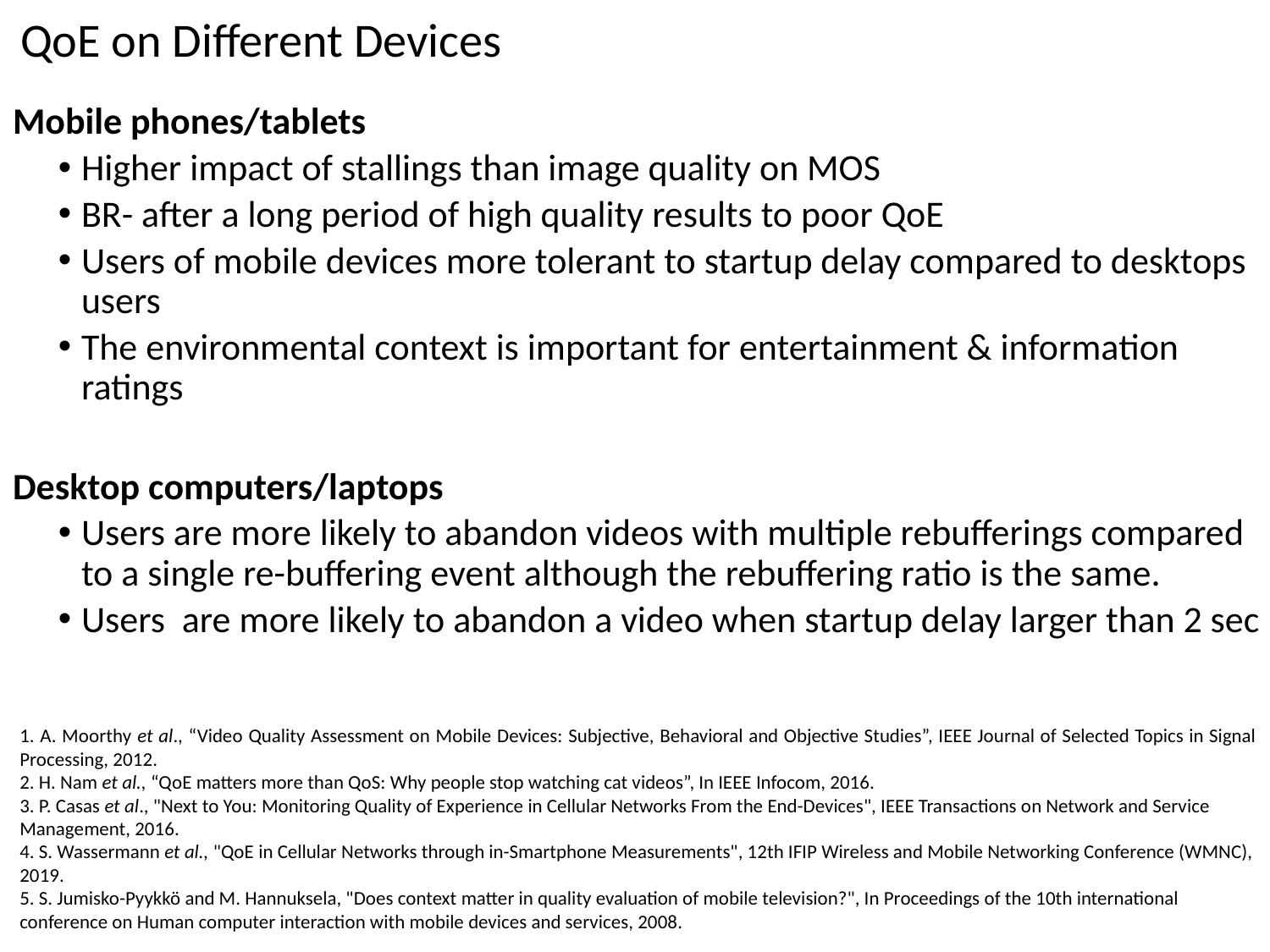

# QoE on Different Devices
Mobile phones/tablets
Higher impact of stallings than image quality on MOS
BR- after a long period of high quality results to poor QoE
Users of mobile devices more tolerant to startup delay compared to desktops users
The environmental context is important for entertainment & information ratings

Desktop computers/laptops
Users are more likely to abandon videos with multiple rebufferings compared to a single re-buffering event although the rebuffering ratio is the same.
Users  are more likely to abandon a video when startup delay larger than 2 sec

1. A. Moorthy et al., “Video Quality Assessment on Mobile Devices: Subjective, Behavioral and Objective Studies”, IEEE Journal of Selected Topics in Signal Processing, 2012.
2. H. Nam et al., “QoE matters more than QoS: Why people stop watching cat videos”, In IEEE Infocom, 2016.
3. P. Casas et al., "Next to You: Monitoring Quality of Experience in Cellular Networks From the End-Devices", IEEE Transactions on Network and Service Management, 2016.
4. S. Wassermann et al., "QoE in Cellular Networks through in-Smartphone Measurements", 12th IFIP Wireless and Mobile Networking Conference (WMNC), 2019.
5. S. Jumisko-Pyykkö and M. Hannuksela, "Does context matter in quality evaluation of mobile television?", In Proceedings of the 10th international conference on Human computer interaction with mobile devices and services, 2008.